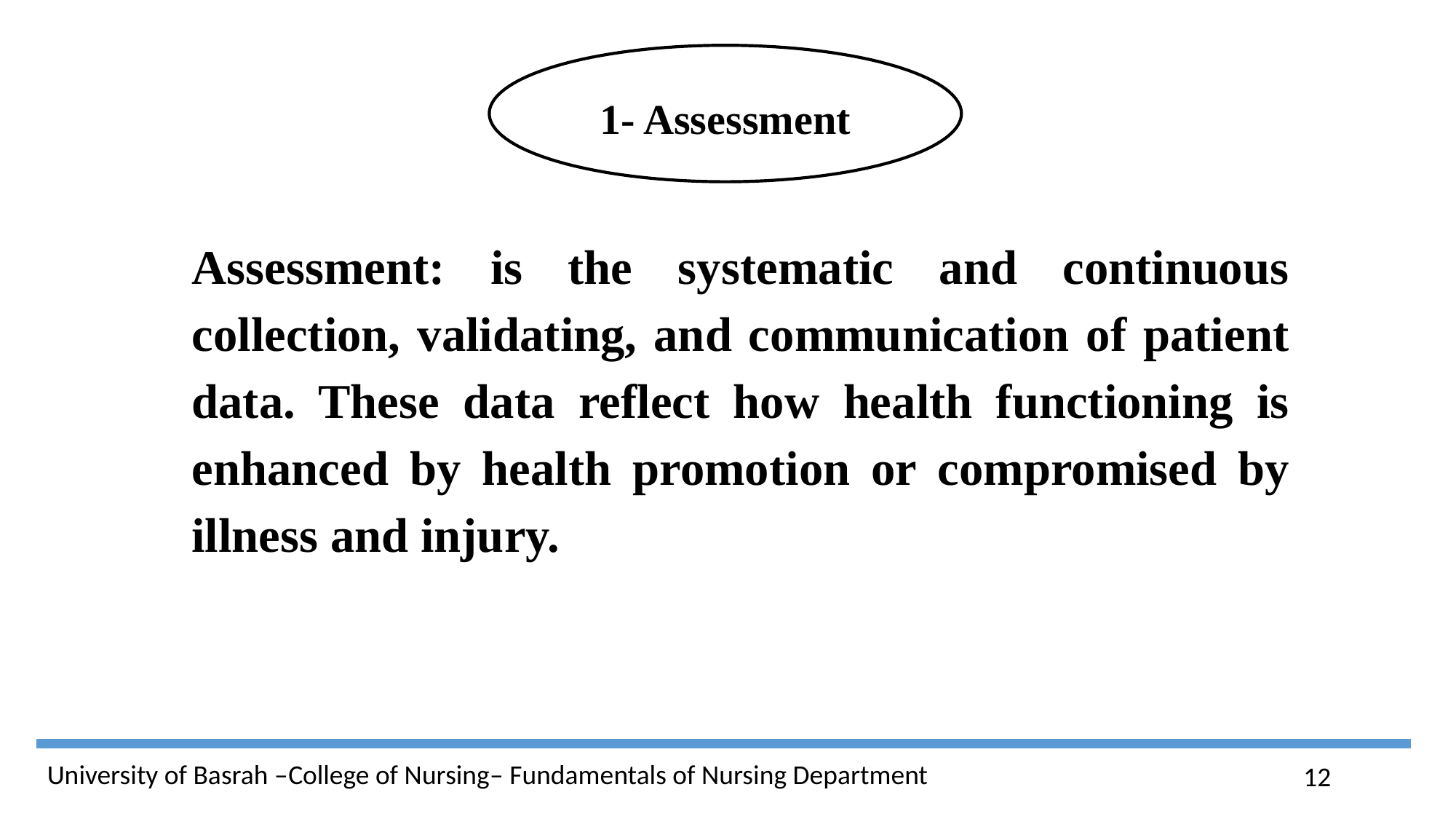

1- Assessment

Assessment: is the systematic and continuous collection, validating, and communication of patient data. These data reflect how health functioning is enhanced by health promotion or compromised by illness and injury.
12
University of Basrah –College of Nursing– Fundamentals of Nursing Department